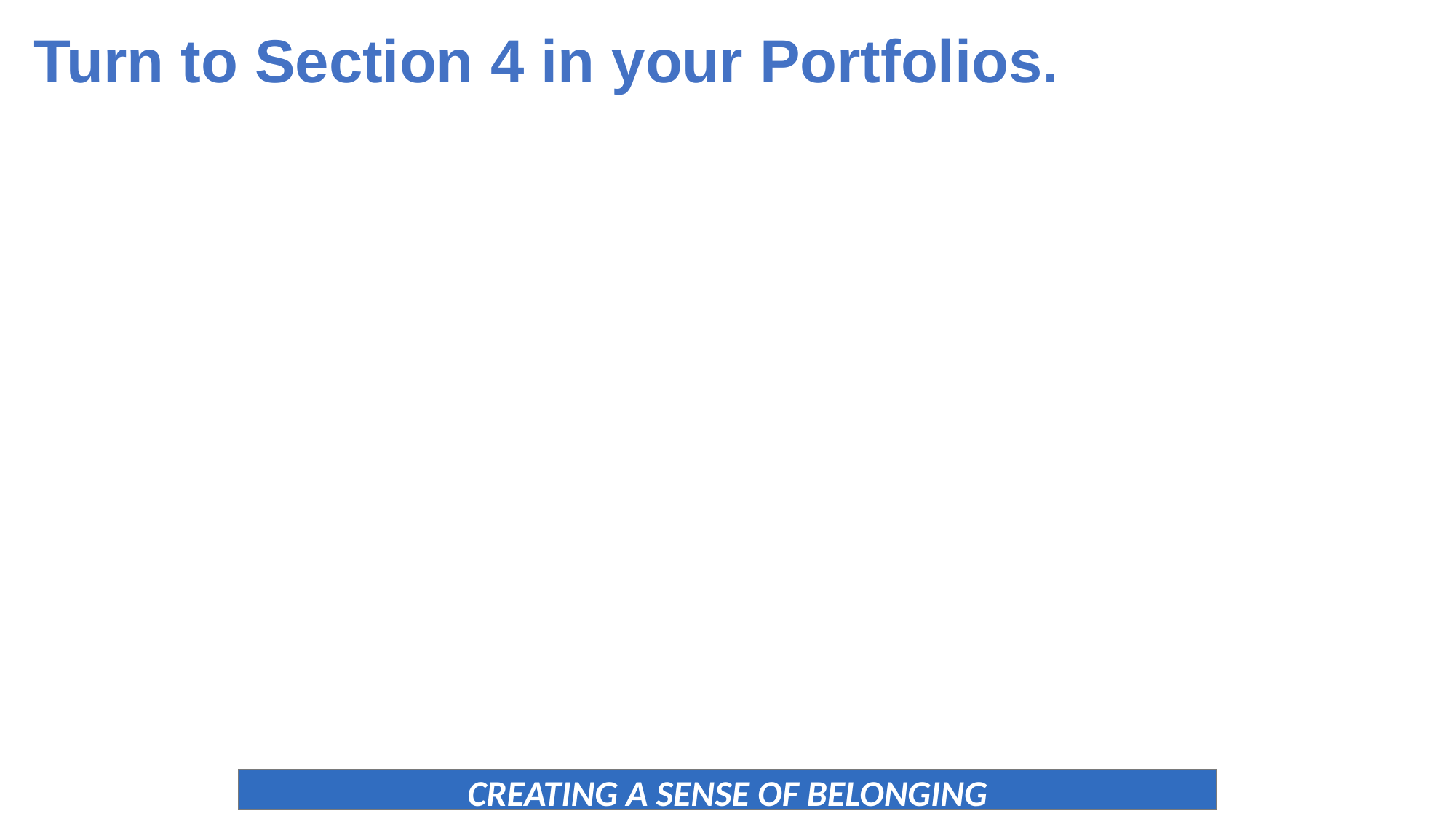

Turn to Section 4 in your Portfolios.

CREATING A SENSE OF BELONGING